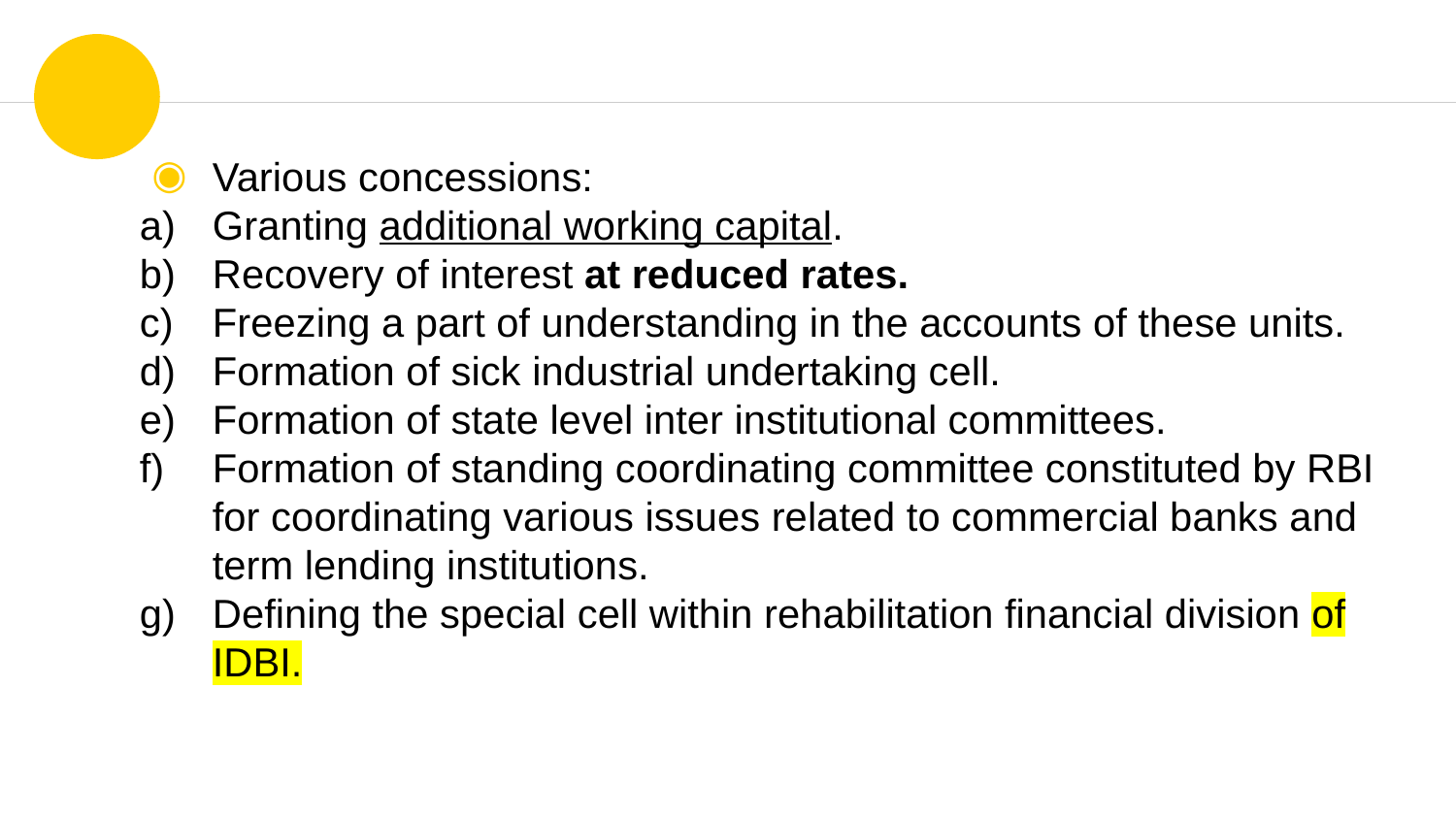

Various concessions:
Granting additional working capital.
Recovery of interest at reduced rates.
Freezing a part of understanding in the accounts of these units.
Formation of sick industrial undertaking cell.
Formation of state level inter institutional committees.
Formation of standing coordinating committee constituted by RBI for coordinating various issues related to commercial banks and term lending institutions.
Defining the special cell within rehabilitation financial division of IDBI.